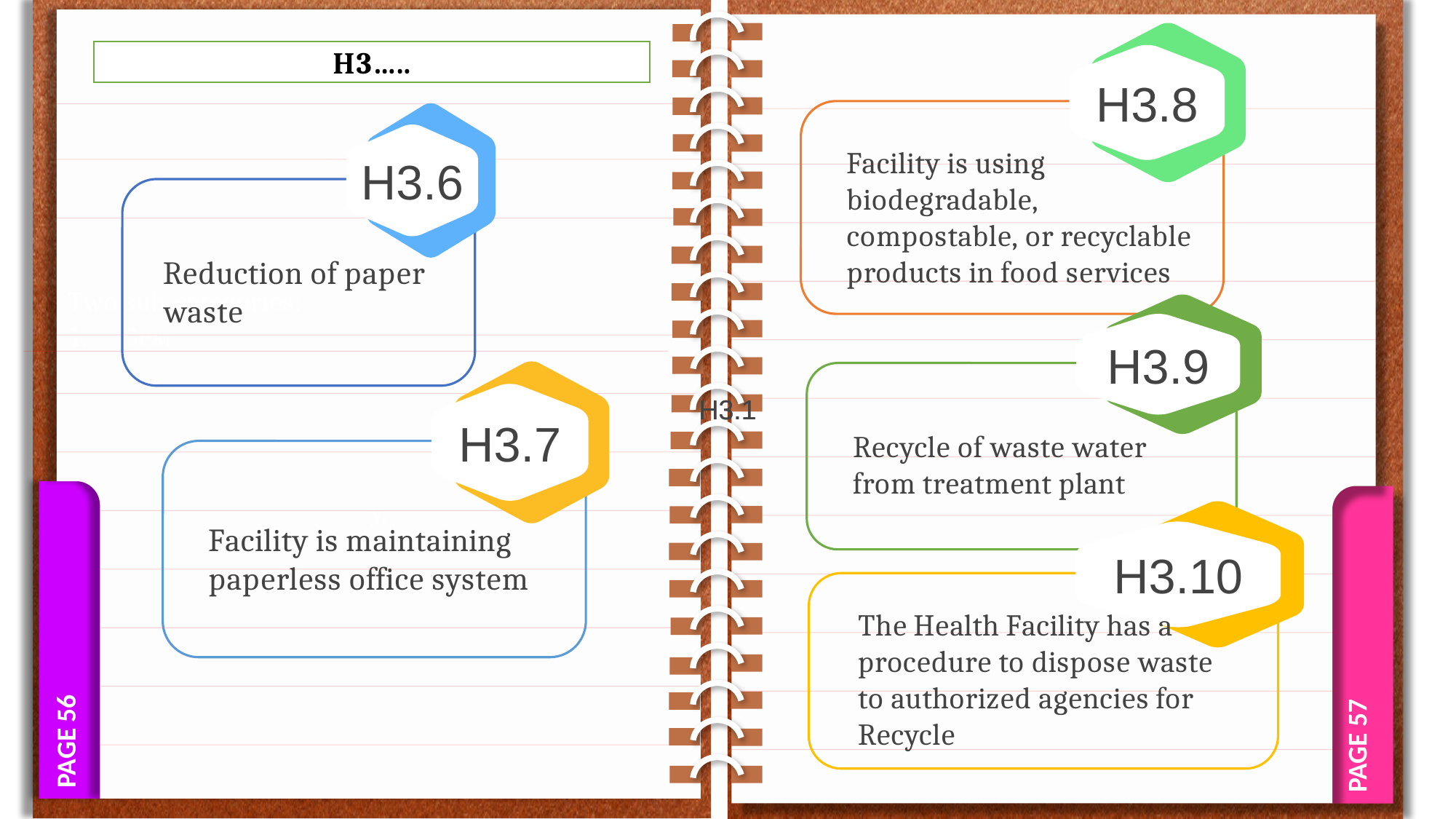

Two sub-categories:
Best

y.

PAGE 56

PAGE 57

H3.8

Facility is using biodegradable, compostable, or recyclable products in food services

H3…..

H3.6

Reduction of paper waste

H3.9

Recycle of waste water from treatment plant

H3.7

Facility is maintaining paperless office system

H3.1
H3.1

H3.10

The Health Facility has a procedure to dispose waste to authorized agencies for Recycle